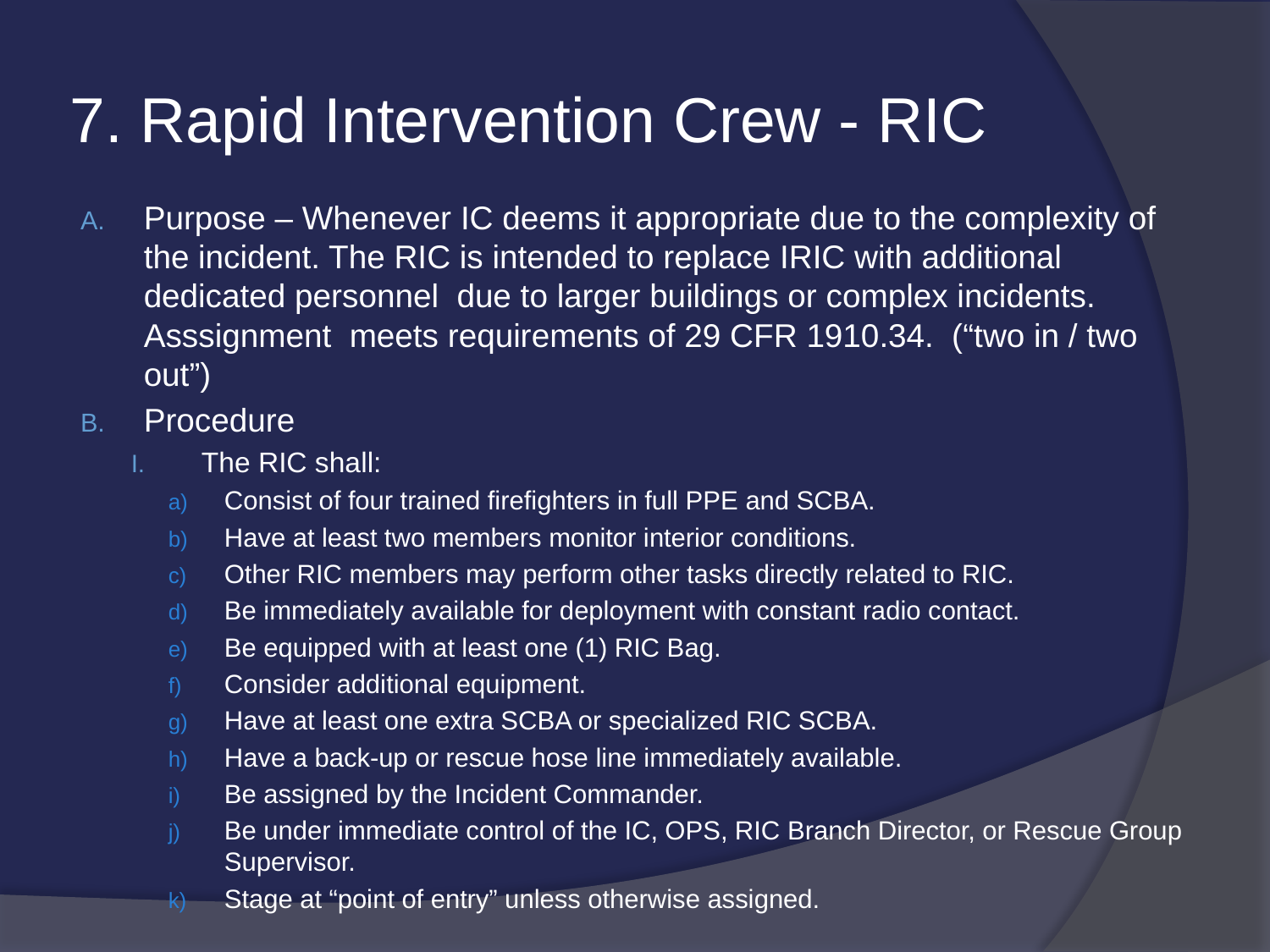

# 7. Rapid Intervention Crew - RIC
Purpose – Whenever IC deems it appropriate due to the complexity of the incident. The RIC is intended to replace IRIC with additional dedicated personnel  due to larger buildings or complex incidents.  Asssignment  meets requirements of 29 CFR 1910.34.  (“two in / two out”)
Procedure
The RIC shall:
Consist of four trained firefighters in full PPE and SCBA.
Have at least two members monitor interior conditions.
Other RIC members may perform other tasks directly related to RIC.
Be immediately available for deployment with constant radio contact.
Be equipped with at least one (1) RIC Bag.
Consider additional equipment.
Have at least one extra SCBA or specialized RIC SCBA.
Have a back-up or rescue hose line immediately available.
Be assigned by the Incident Commander.
Be under immediate control of the IC, OPS, RIC Branch Director, or Rescue Group Supervisor.
Stage at “point of entry” unless otherwise assigned.